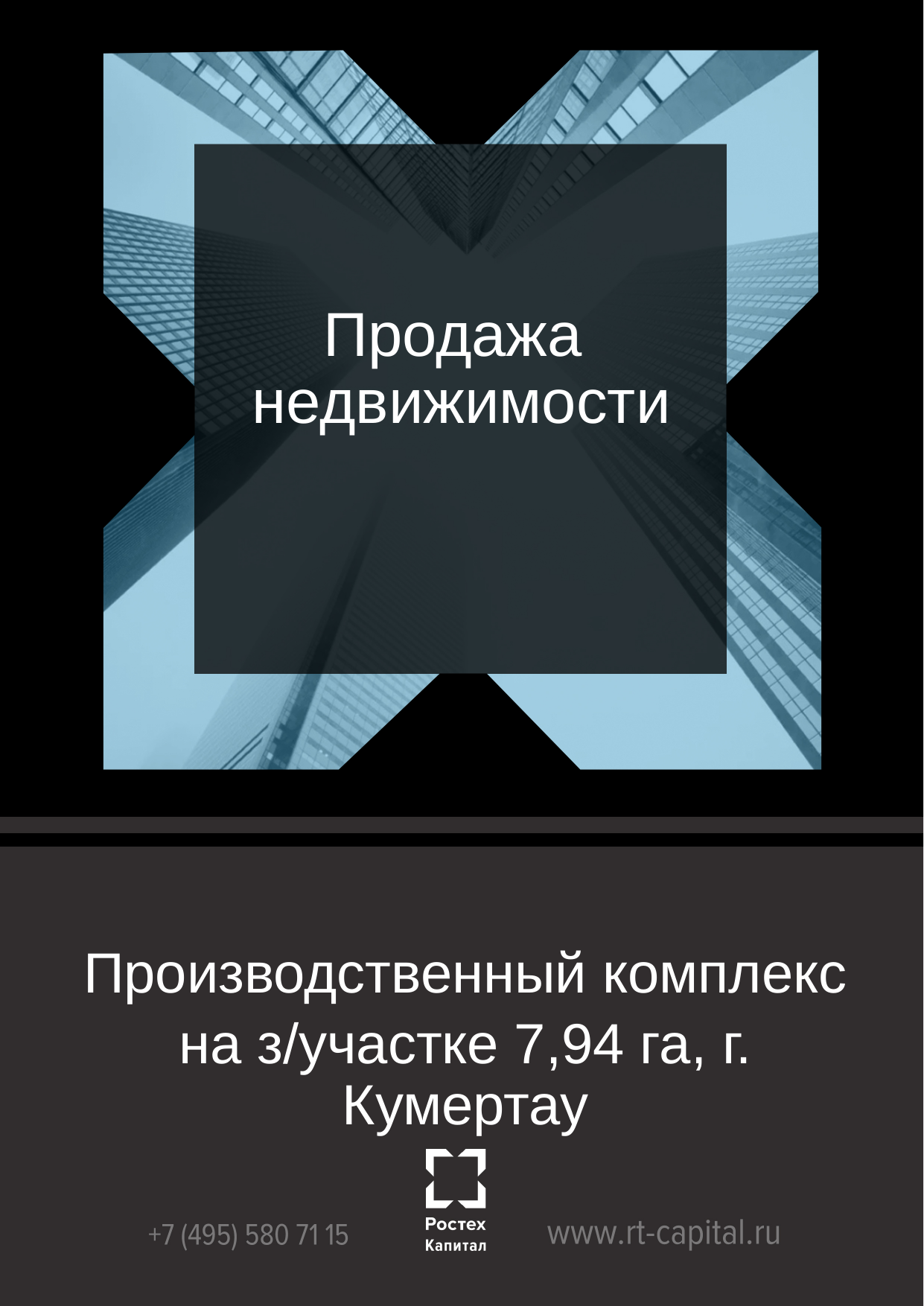

# Продажа недвижимости

Производственный комплекс
на з/участке 7,94 га, г. Кумертау